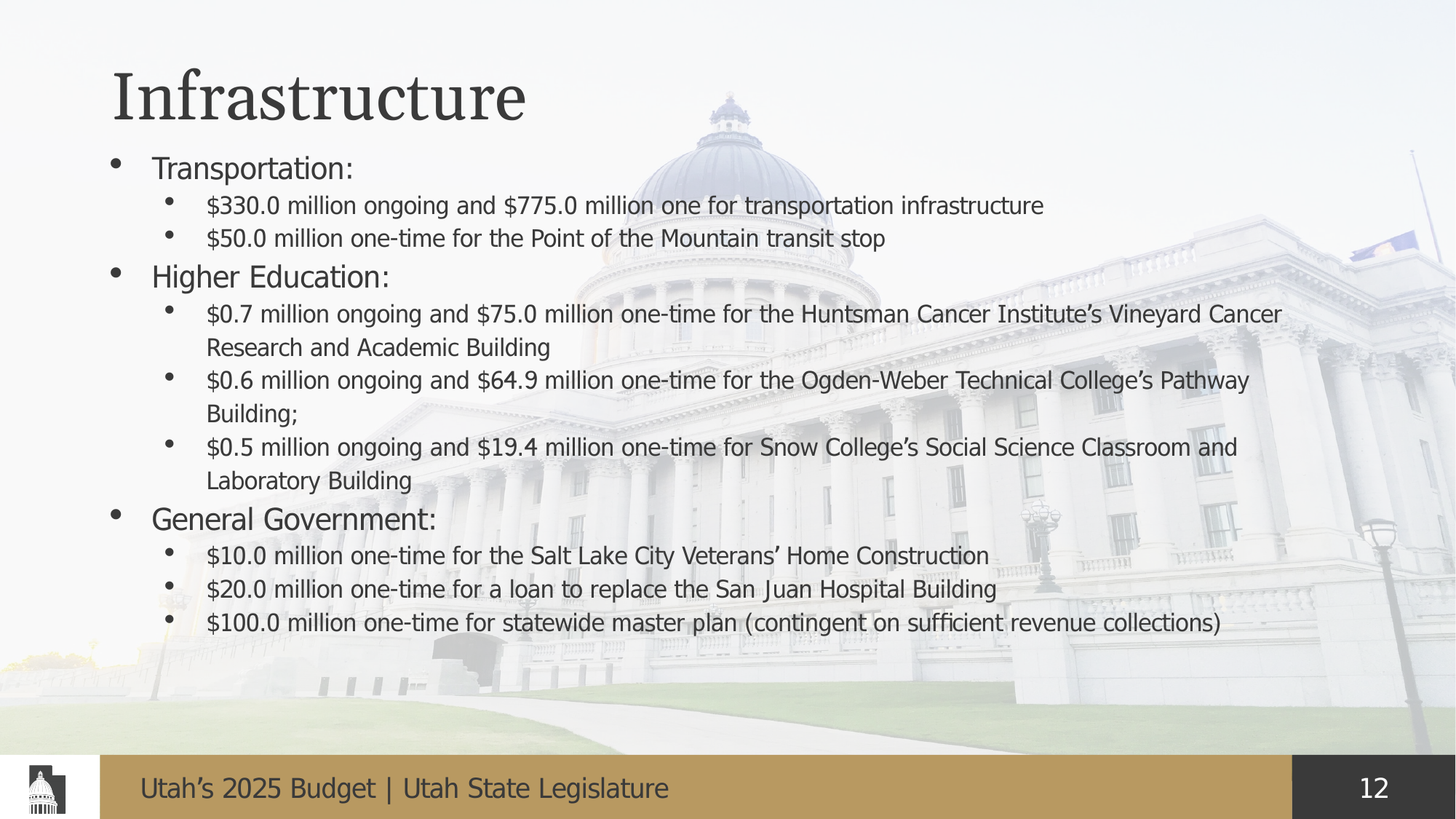

# Infrastructure
Transportation:
$330.0 million ongoing and $775.0 million one for transportation infrastructure
$50.0 million one-time for the Point of the Mountain transit stop
Higher Education:
$0.7 million ongoing and $75.0 million one-time for the Huntsman Cancer Institute’s Vineyard Cancer Research and Academic Building
$0.6 million ongoing and $64.9 million one-time for the Ogden-Weber Technical College’s Pathway Building;
$0.5 million ongoing and $19.4 million one-time for Snow College’s Social Science Classroom and Laboratory Building
General Government:
$10.0 million one-time for the Salt Lake City Veterans’ Home Construction
$20.0 million one-time for a loan to replace the San Juan Hospital Building
$100.0 million one-time for statewide master plan (contingent on sufficient revenue collections)
Utah’s 2025 Budget | Utah State Legislature
12